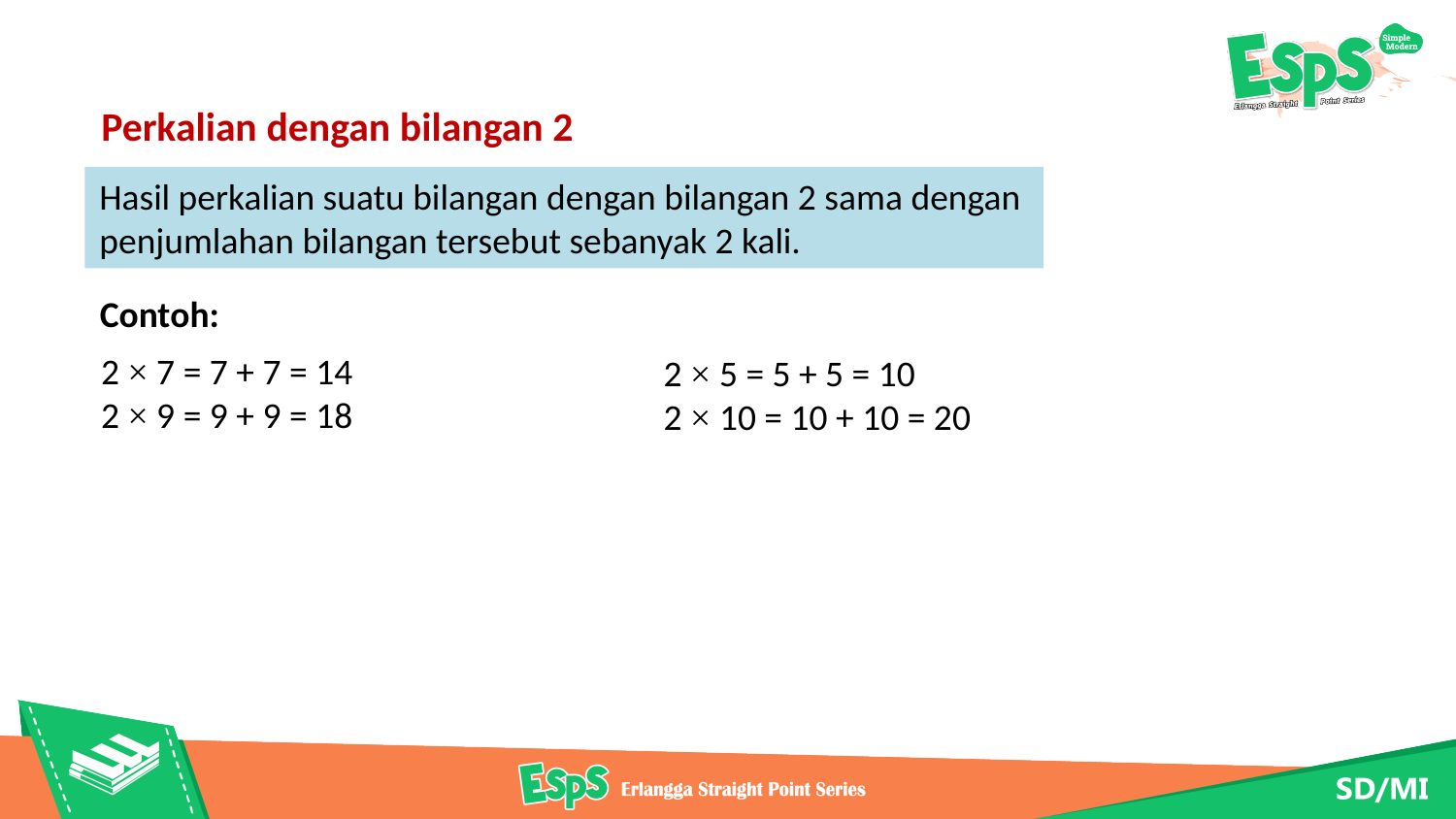

Perkalian dengan bilangan 2
Hasil perkalian suatu bilangan dengan bilangan 2 sama dengan penjumlahan bilangan tersebut sebanyak 2 kali.
Contoh:
2 × 7 = 7 + 7 = 14
2 × 9 = 9 + 9 = 18
2 × 5 = 5 + 5 = 10
2 × 10 = 10 + 10 = 20